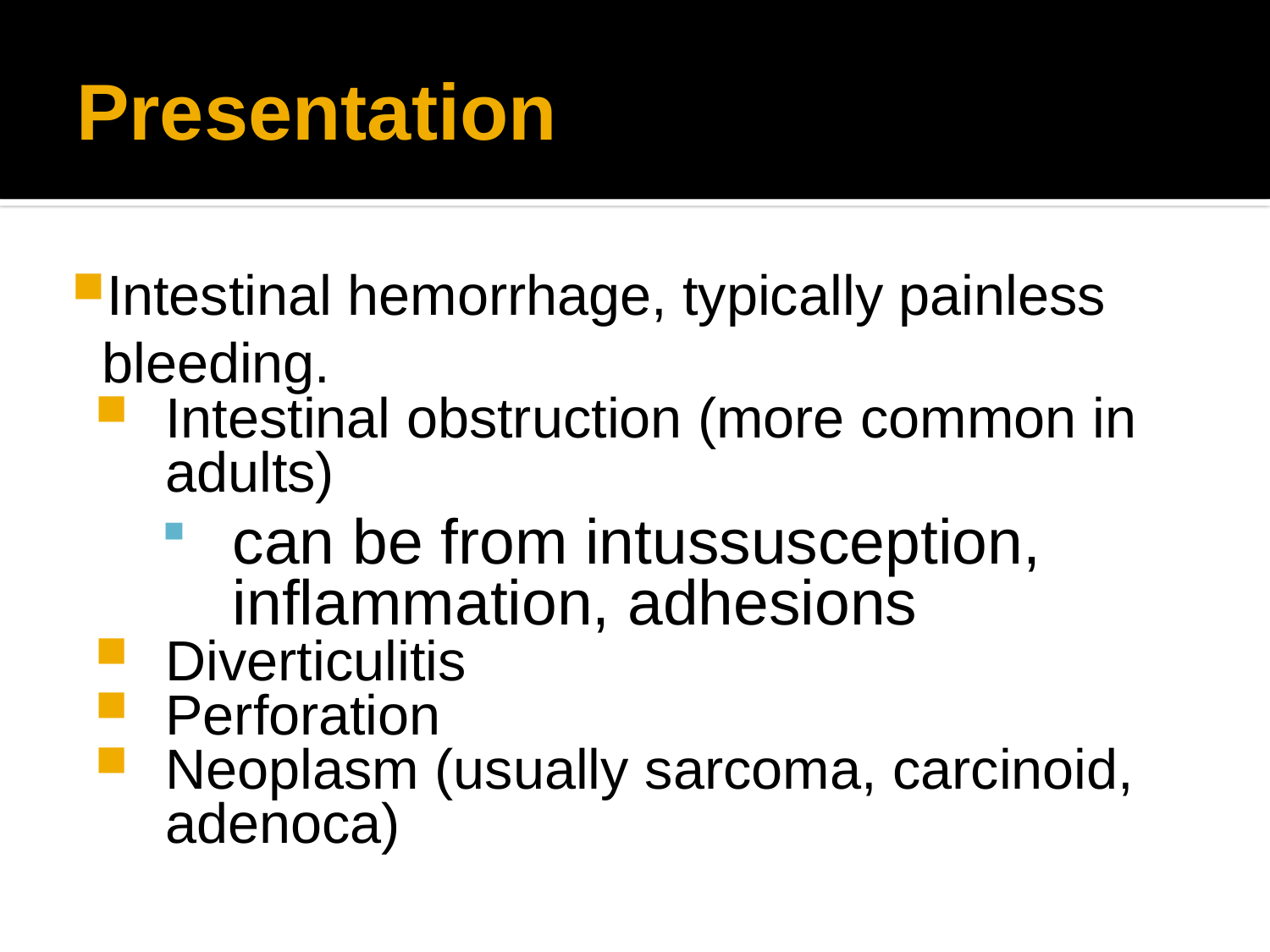

# Presentation
Intestinal hemorrhage, typically painless bleeding.
Intestinal obstruction (more common in adults)
can be from intussusception, inflammation, adhesions
Diverticulitis
Perforation
Neoplasm (usually sarcoma, carcinoid, adenoca)